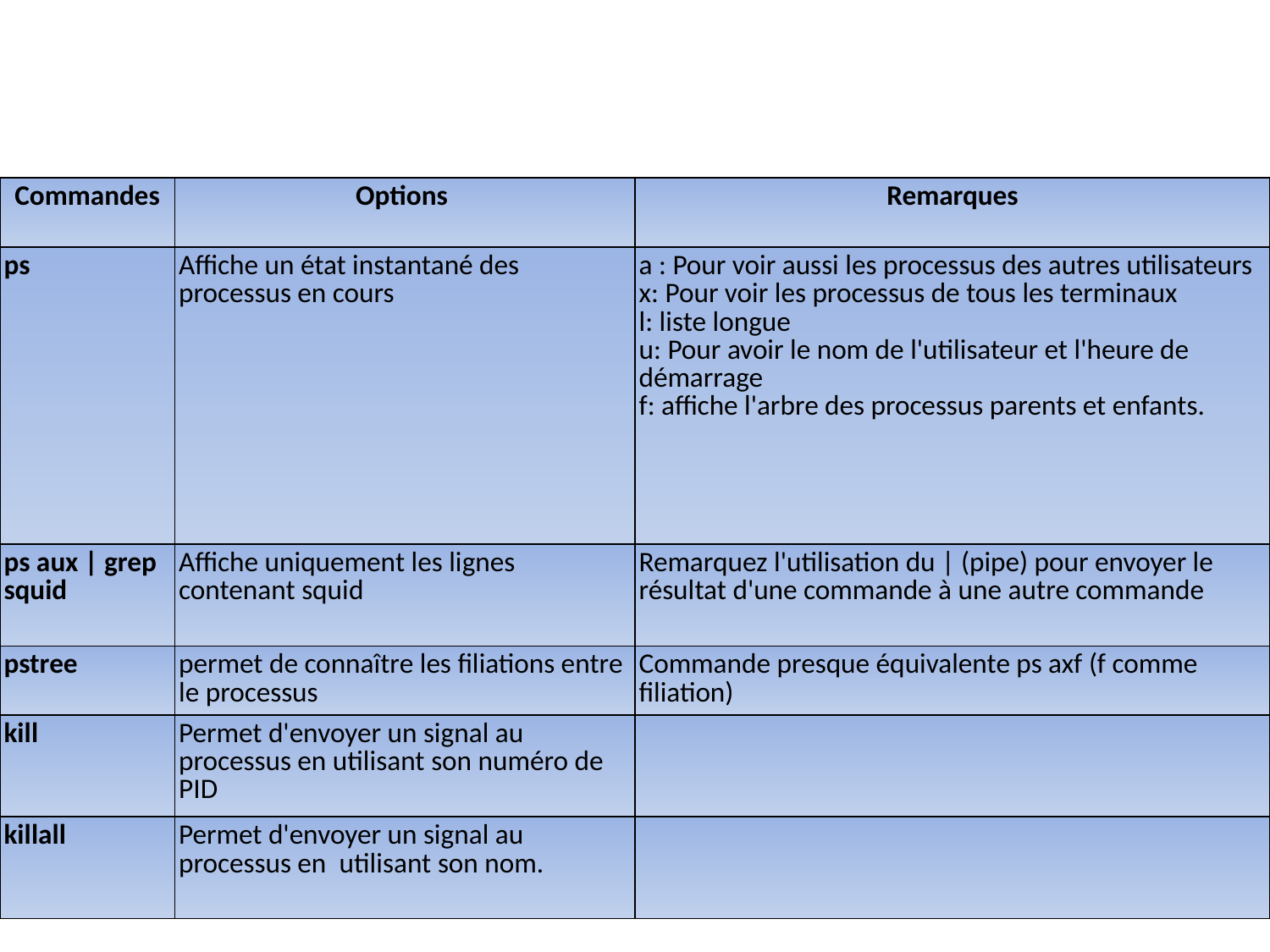

| Commandes | Options | Remarques |
| --- | --- | --- |
| ps | Affiche un état instantané des processus en cours | a : Pour voir aussi les processus des autres utilisateurs x: Pour voir les processus de tous les terminaux l: liste longue u: Pour avoir le nom de l'utilisateur et l'heure de démarrage f: affiche l'arbre des processus parents et enfants. |
| ps aux | grep squid | Affiche uniquement les lignes contenant squid | Remarquez l'utilisation du | (pipe) pour envoyer le résultat d'une commande à une autre commande |
| pstree | permet de connaître les filiations entre le processus | Commande presque équivalente ps axf (f comme filiation) |
| kill | Permet d'envoyer un signal au processus en utilisant son numéro de PID |  |
| killall | Permet d'envoyer un signal au processus en  utilisant son nom. |  |